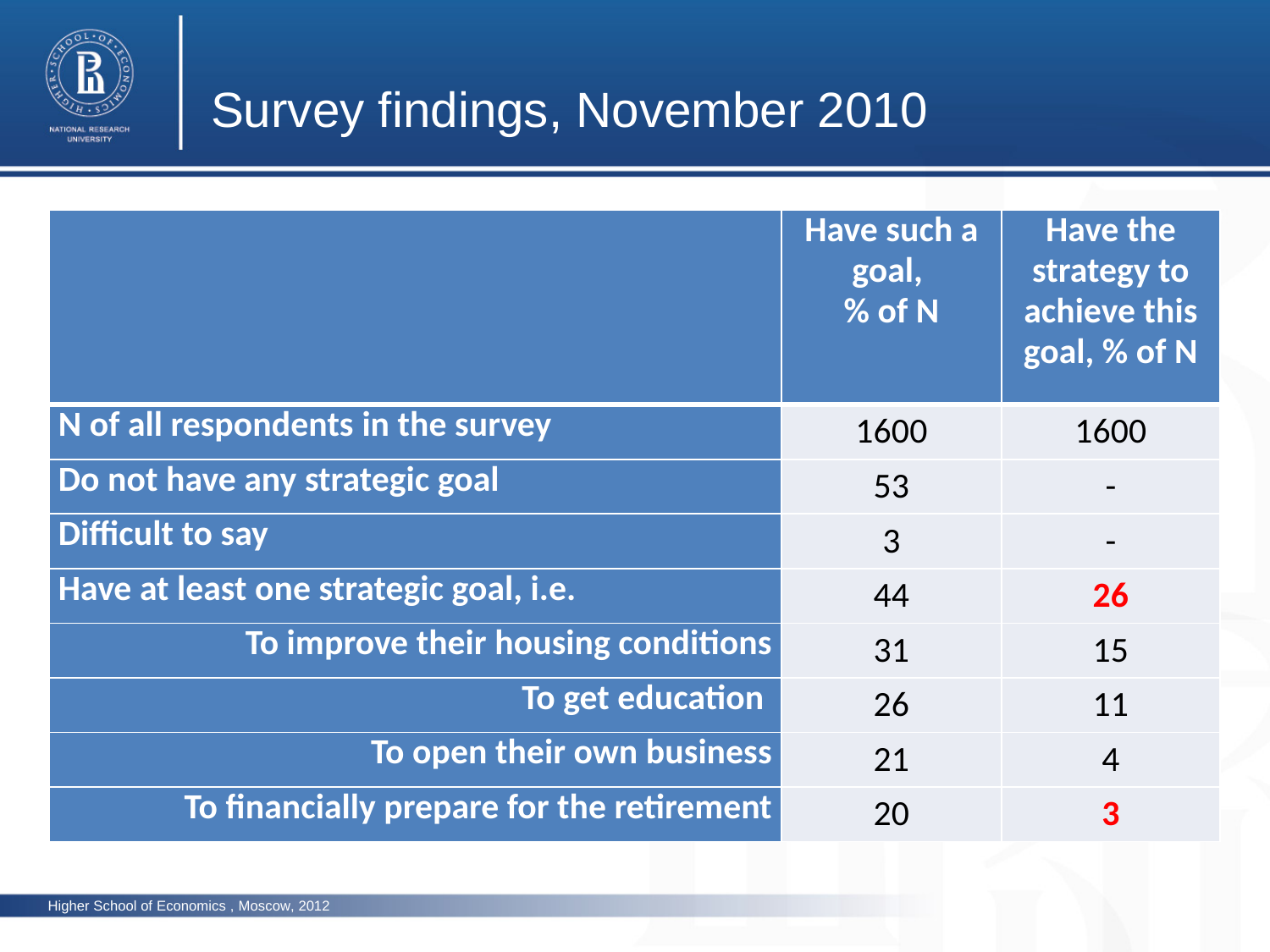

Survey findings, November 2010
|  | Have such a goal, % of N | Have the strategy to achieve this goal, % of N |
| --- | --- | --- |
| N of all respondents in the survey | 1600 | 1600 |
| Do not have any strategic goal | 53 | - |
| Difficult to say | 3 | - |
| Have at least one strategic goal, i.e. | 44 | 26 |
| To improve their housing conditions | 31 | 15 |
| To get education | 26 | 11 |
| To open their own business | 21 | 4 |
| To financially prepare for the retirement | 20 | 3 |
photo
photo
photo
Higher School of Economics , Moscow, 2012